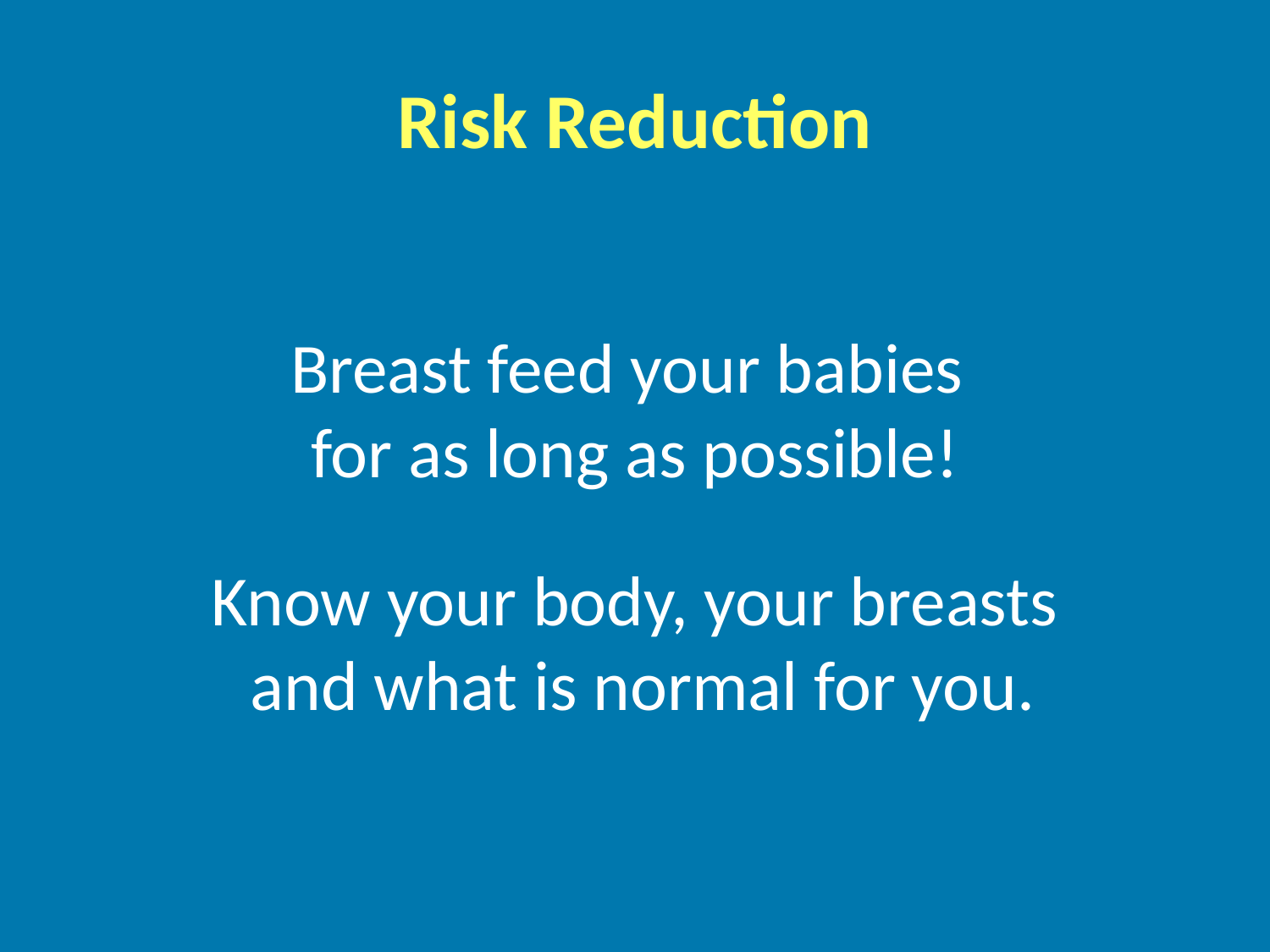

# Risk Reduction
Breast feed your babies
for as long as possible!
Know your body, your breasts
 and what is normal for you.